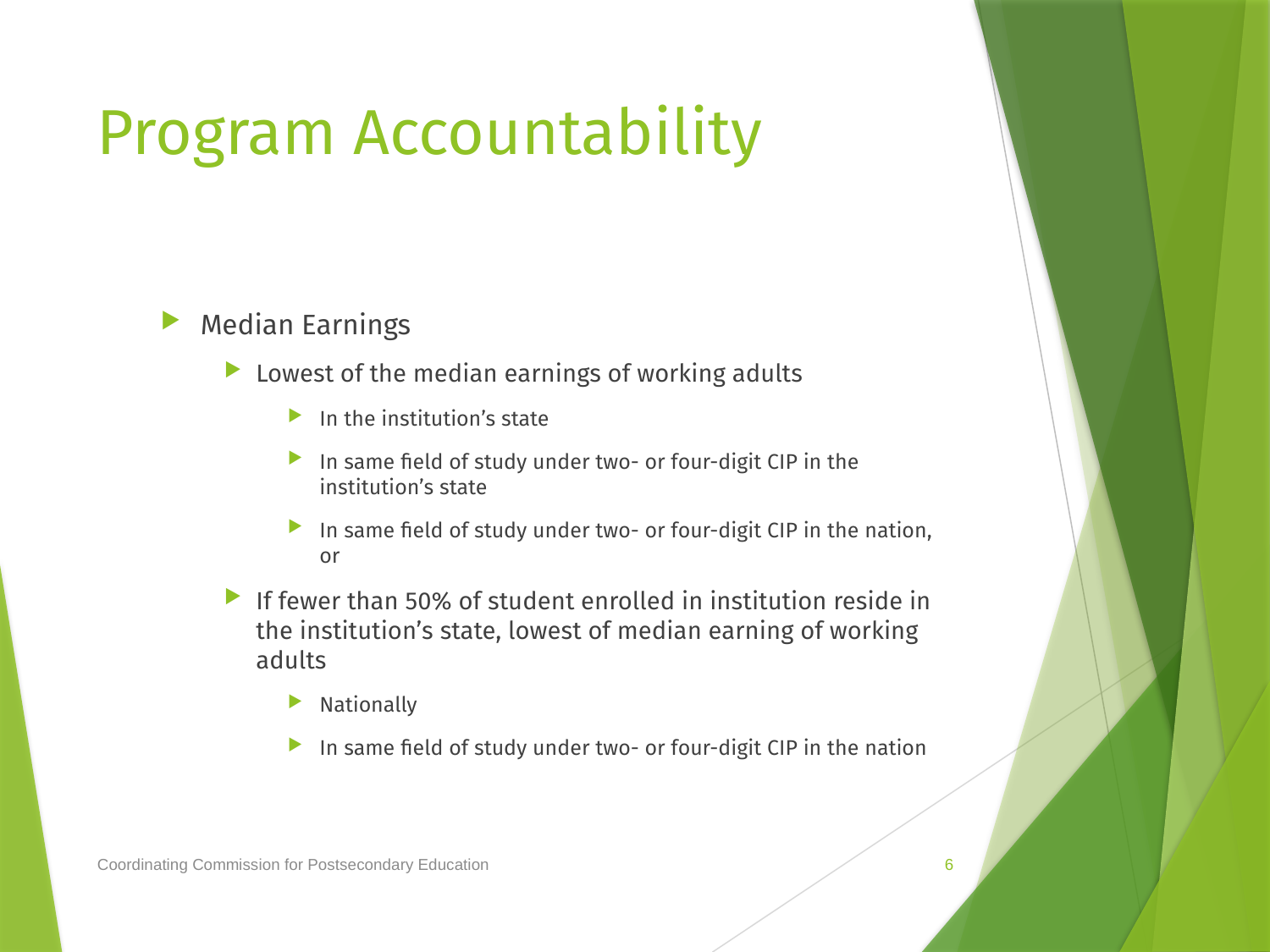

# Program Accountability
Median Earnings
Lowest of the median earnings of working adults
In the institution’s state
In same field of study under two- or four-digit CIP in the institution’s state
In same field of study under two- or four-digit CIP in the nation, or
If fewer than 50% of student enrolled in institution reside in the institution’s state, lowest of median earning of working adults
Nationally
In same field of study under two- or four-digit CIP in the nation
Coordinating Commission for Postsecondary Education
6